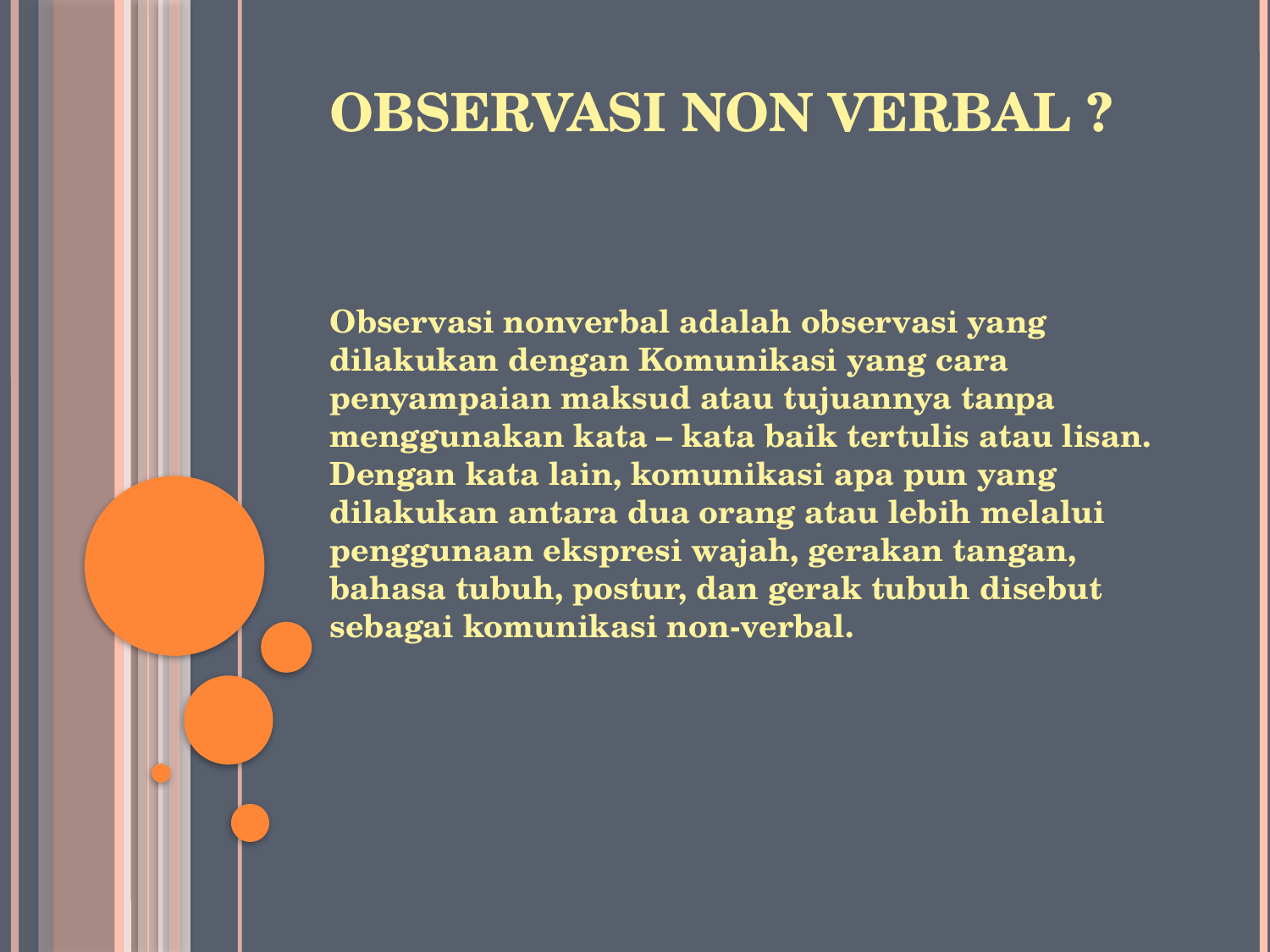

# Observasi non verbal ?

Observasi nonverbal adalah observasi yang dilakukan dengan Komunikasi yang cara penyampaian maksud atau tujuannya tanpa menggunakan kata – kata baik tertulis atau lisan. Dengan kata lain, komunikasi apa pun yang dilakukan antara dua orang atau lebih melalui penggunaan ekspresi wajah, gerakan tangan, bahasa tubuh, postur, dan gerak tubuh disebut sebagai komunikasi non-verbal.